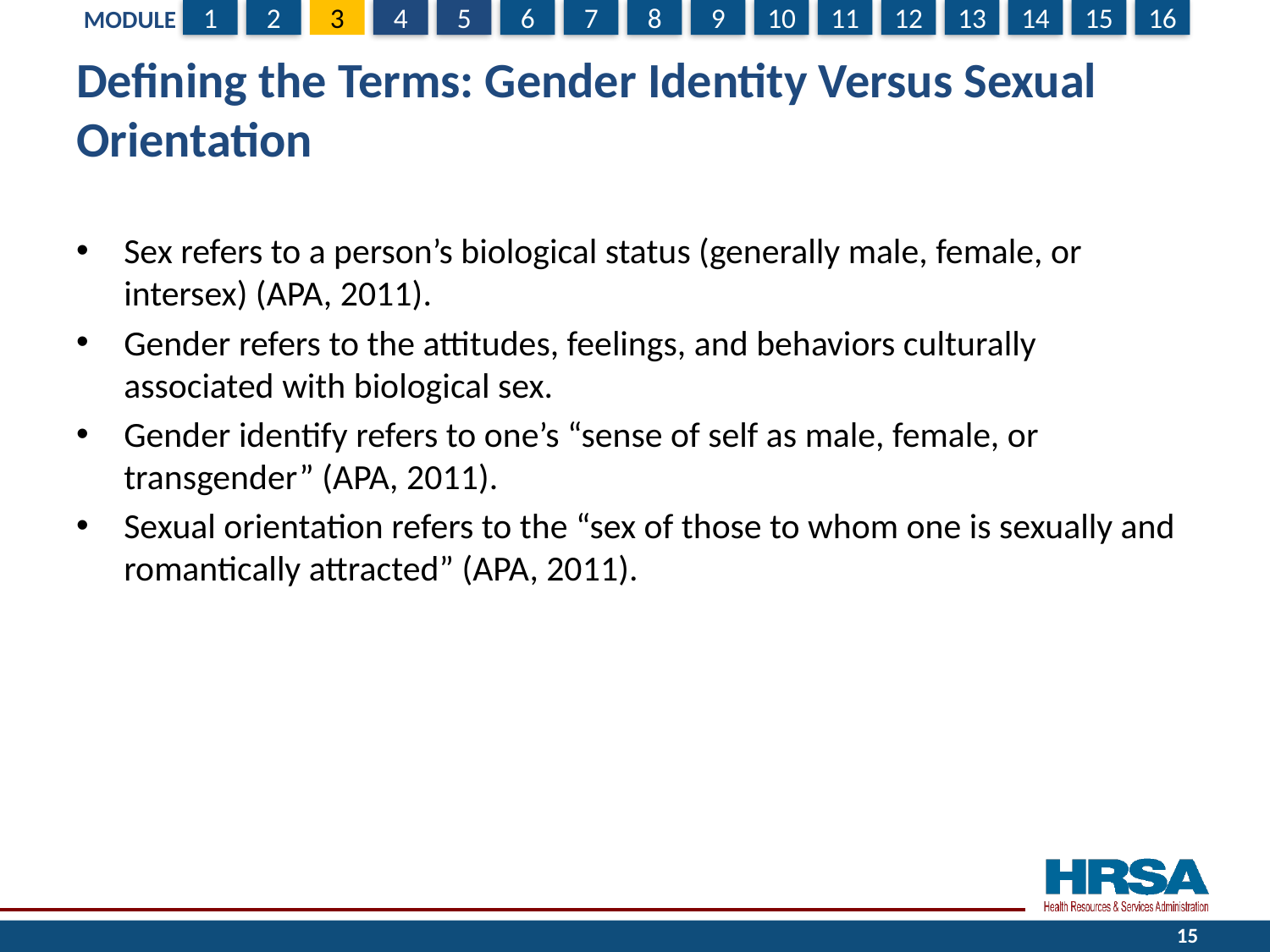

# Defining the Terms: Gender Identity Versus Sexual Orientation
Sex refers to a person’s biological status (generally male, female, or intersex) (APA, 2011).
Gender refers to the attitudes, feelings, and behaviors culturally associated with biological sex.
Gender identify refers to one’s “sense of self as male, female, or transgender” (APA, 2011).
Sexual orientation refers to the “sex of those to whom one is sexually and romantically attracted” (APA, 2011).